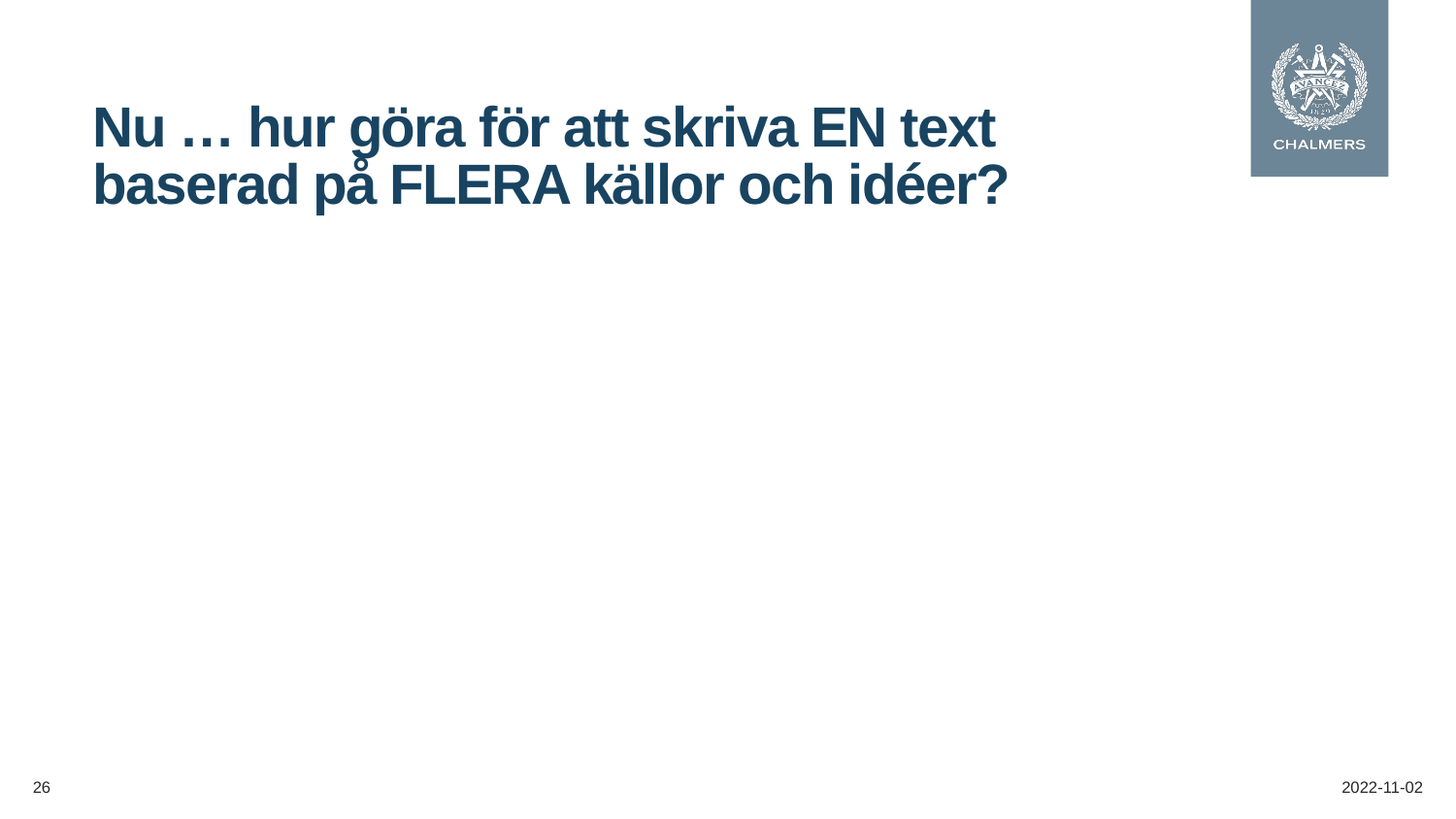

# Nu … hur göra för att skriva EN text baserad på FLERA källor och idéer?
26